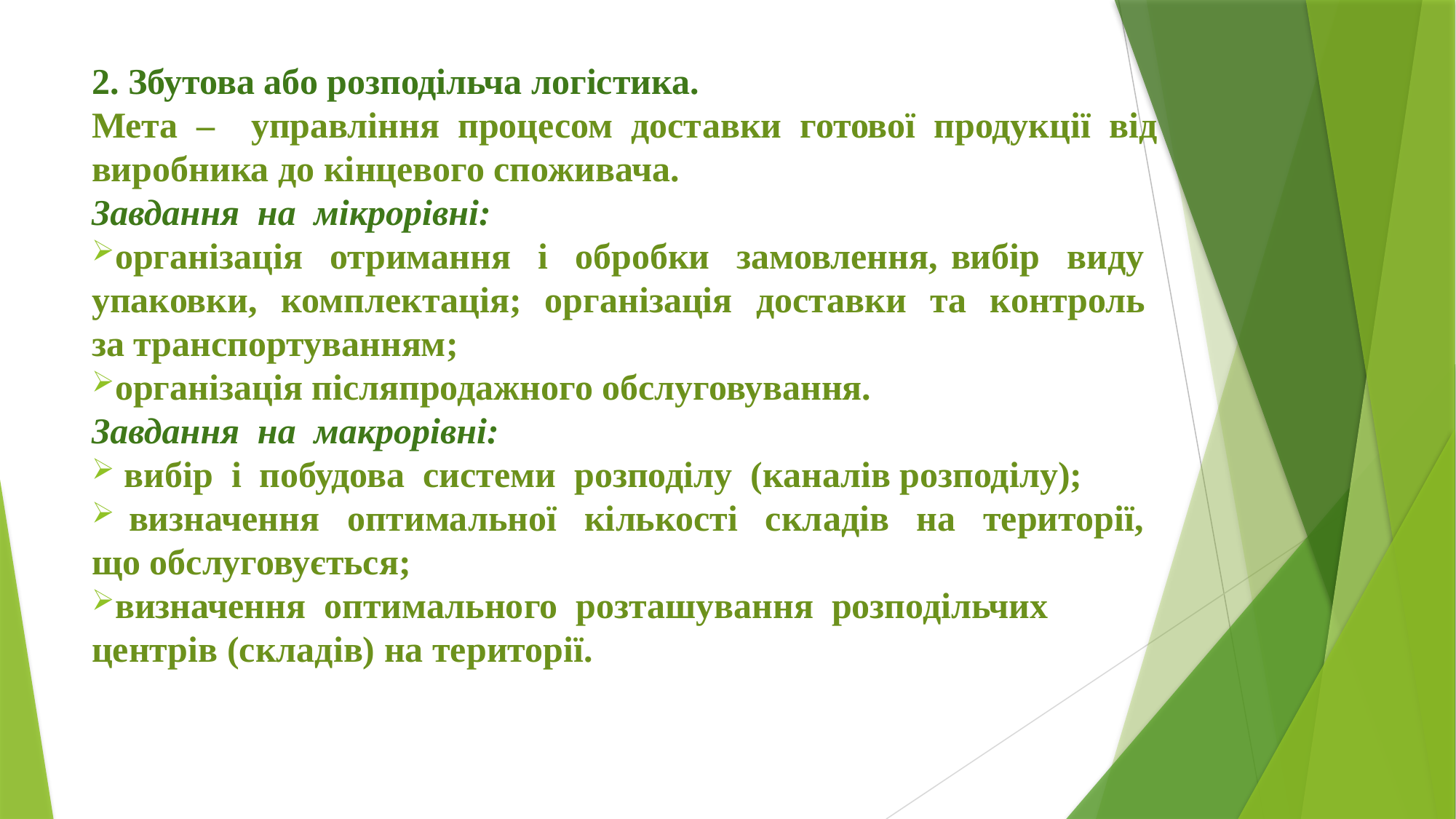

2. Збутова або розподільча логістика.
Мета –  управління процесом доставки готової продукції від виробника до кінцевого споживача.
Завдання  на  мікрорівні:
організація  отримання  і  обробки  замовлення, вибір  виду  упаковки,  комплектація;  організація  доставки  та  контроль  за транспортуванням;
організація післяпродажного обслуговування.
Завдання  на  макрорівні:
 вибір  і  побудова  системи  розподілу  (каналів розподілу);
 визначення  оптимальної  кількості  складів  на  території,  що обслуговується;
визначення  оптимального  розташування  розподільчих
центрів (складів) на території.